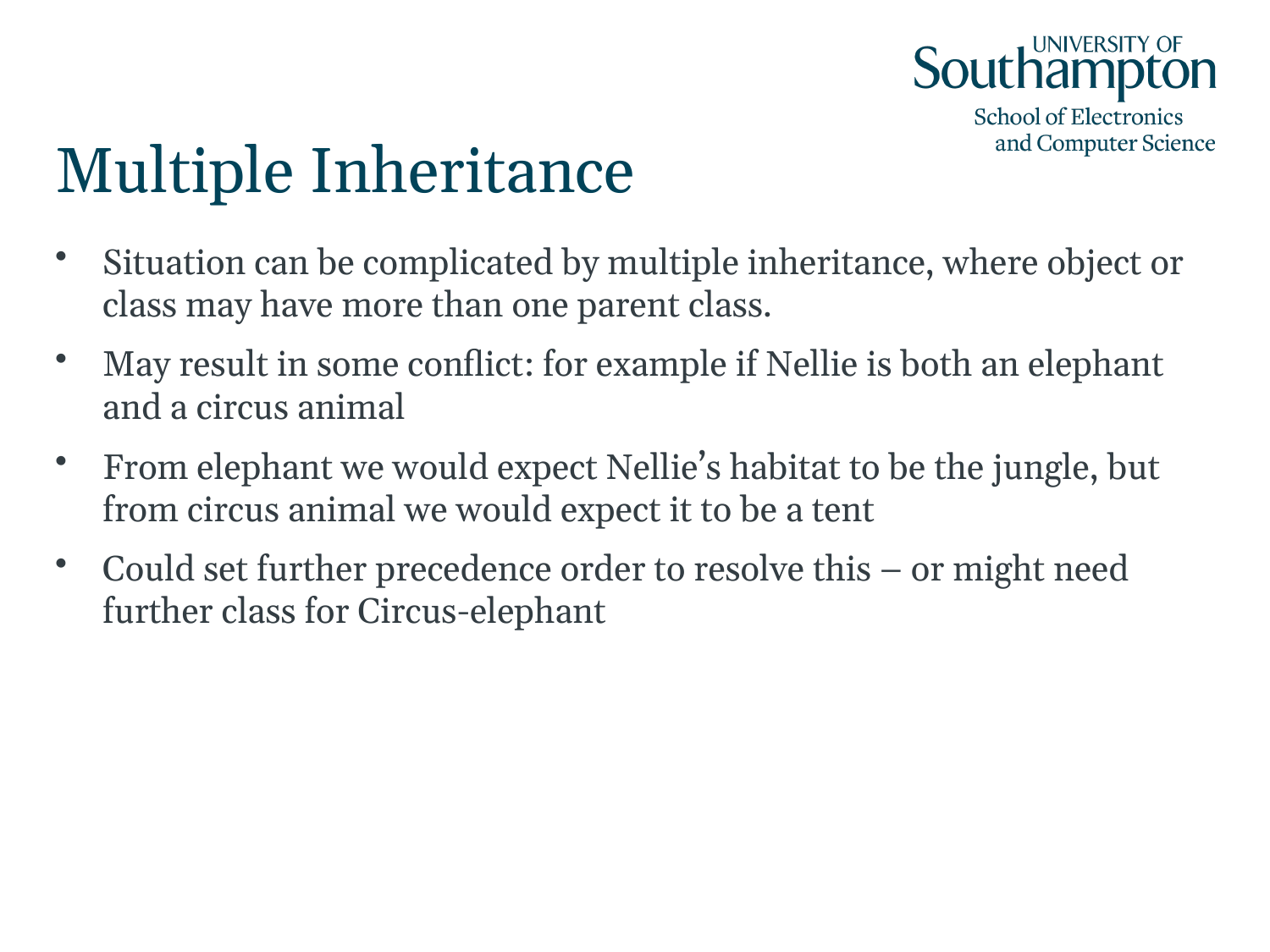

# Multiple Inheritance
Situation can be complicated by multiple inheritance, where object or class may have more than one parent class.
May result in some conflict: for example if Nellie is both an elephant and a circus animal
From elephant we would expect Nellie’s habitat to be the jungle, but from circus animal we would expect it to be a tent
Could set further precedence order to resolve this – or might need further class for Circus-elephant